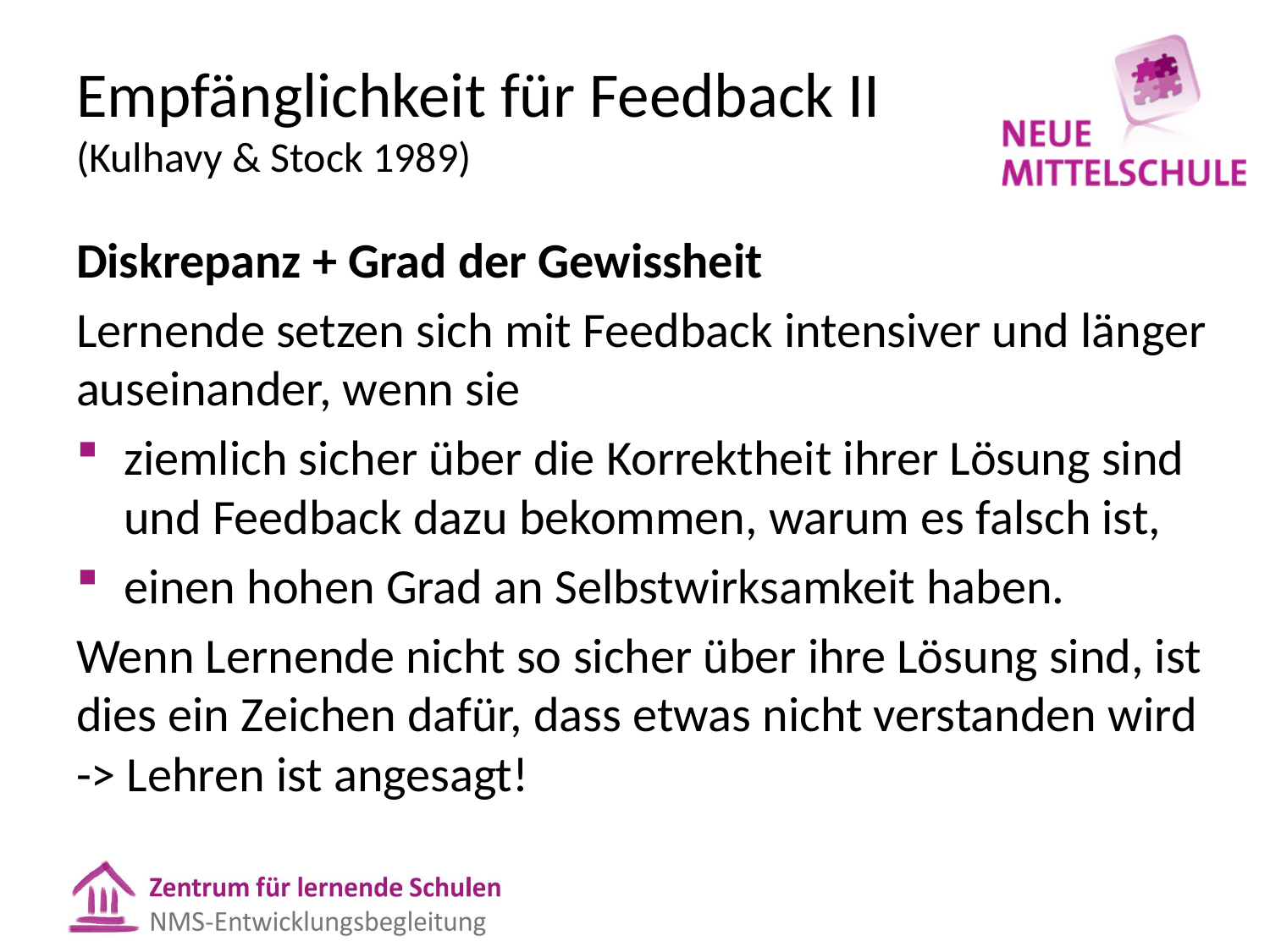

# Empfänglichkeit für Feedback II (Kulhavy & Stock 1989)
Diskrepanz + Grad der Gewissheit
Lernende setzen sich mit Feedback intensiver und länger auseinander, wenn sie
ziemlich sicher über die Korrektheit ihrer Lösung sind und Feedback dazu bekommen, warum es falsch ist,
einen hohen Grad an Selbstwirksamkeit haben.
Wenn Lernende nicht so sicher über ihre Lösung sind, ist dies ein Zeichen dafür, dass etwas nicht verstanden wird -> Lehren ist angesagt!